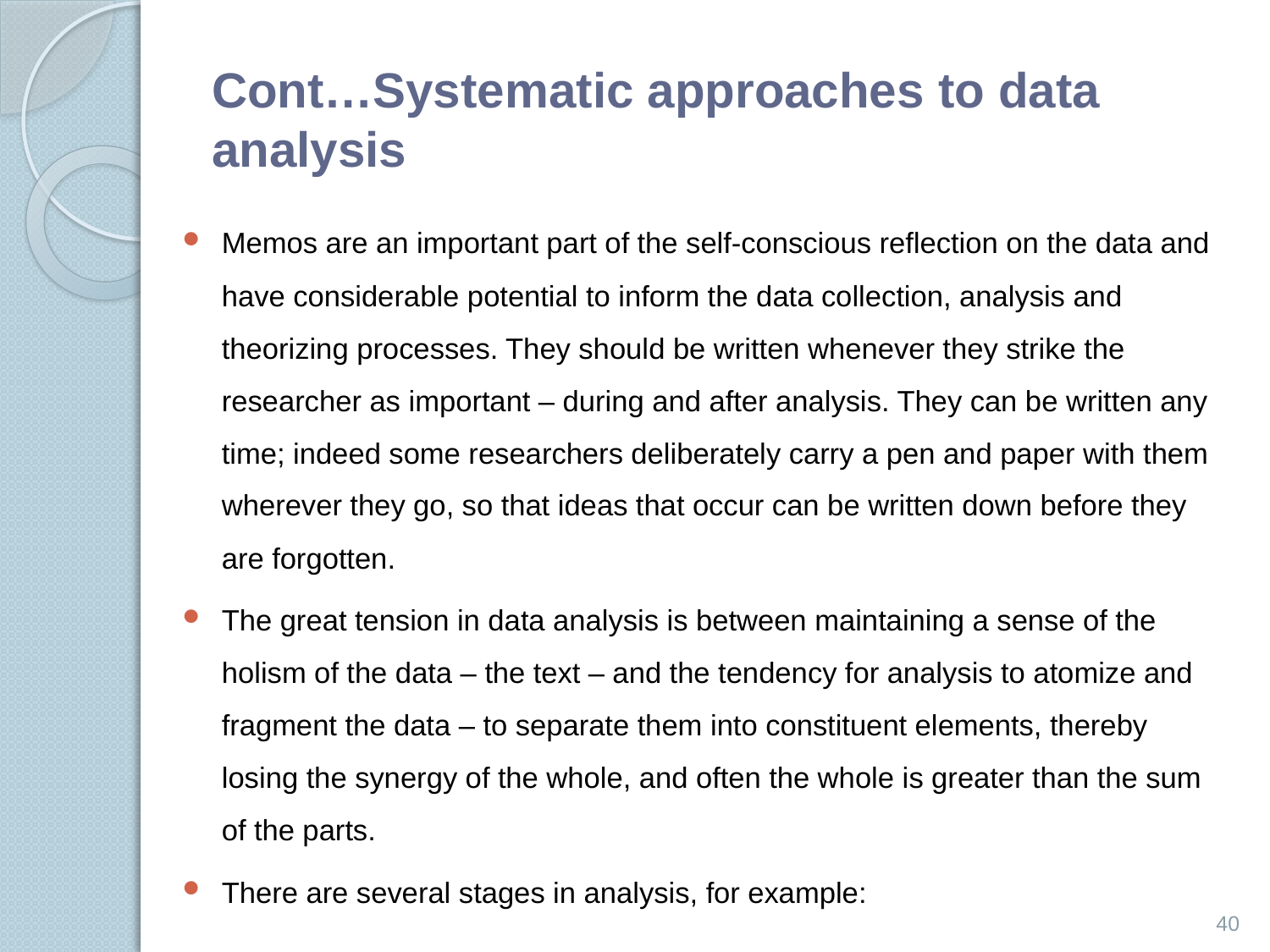

# Cont…Systematic approaches to data analysis
Memos are an important part of the self-conscious reﬂection on the data and have considerable potential to inform the data collection, analysis and theorizing processes. They should be written whenever they strike the researcher as important – during and after analysis. They can be written any time; indeed some researchers deliberately carry a pen and paper with them wherever they go, so that ideas that occur can be written down before they are forgotten.
The great tension in data analysis is between maintaining a sense of the holism of the data – the text – and the tendency for analysis to atomize and fragment the data – to separate them into constituent elements, thereby losing the synergy of the whole, and often the whole is greater than the sum of the parts.
There are several stages in analysis, for example:
40